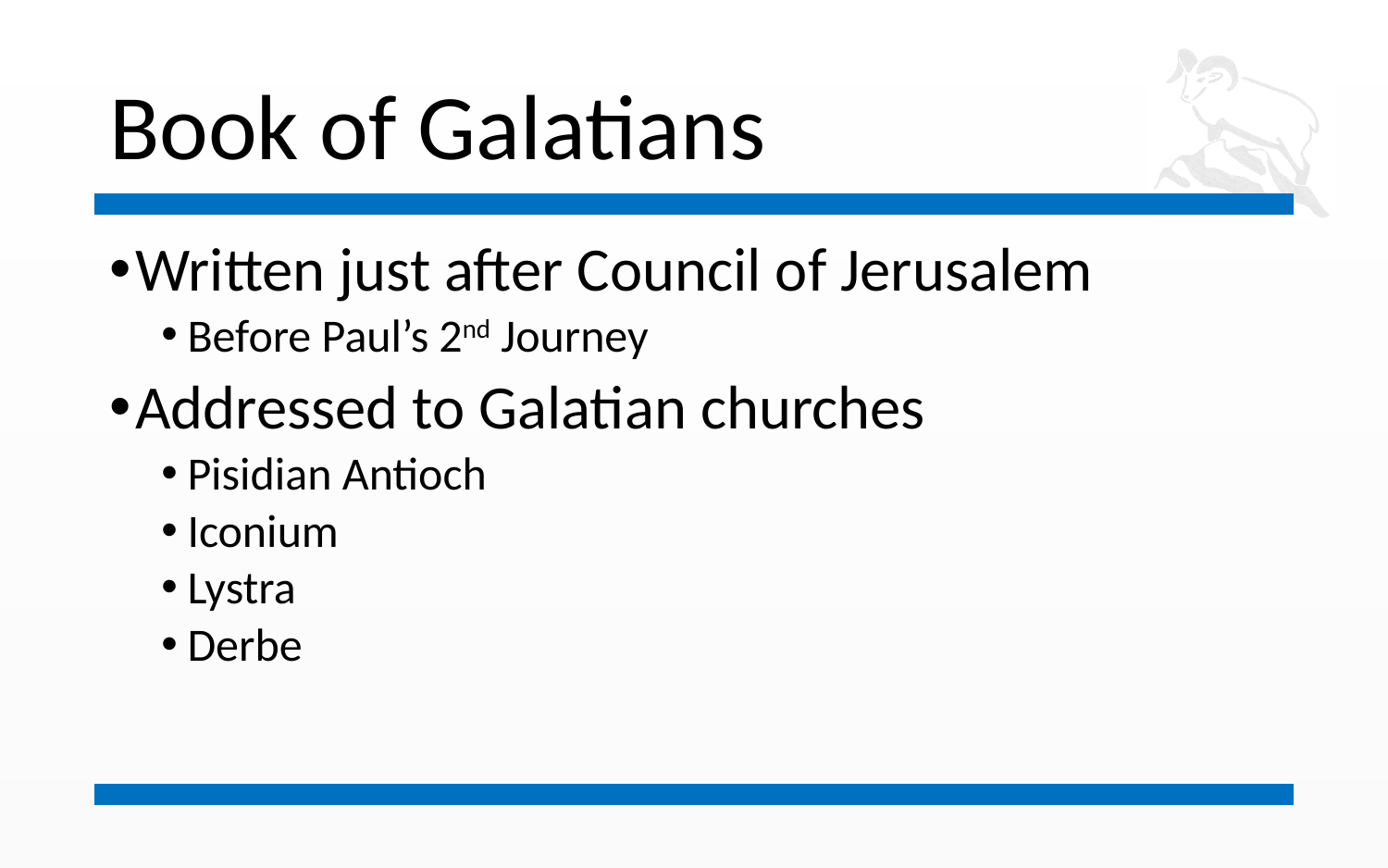

# Book of Galatians
Written just after Council of Jerusalem
Before Paul’s 2nd Journey
Addressed to Galatian churches
Pisidian Antioch
Iconium
Lystra
Derbe